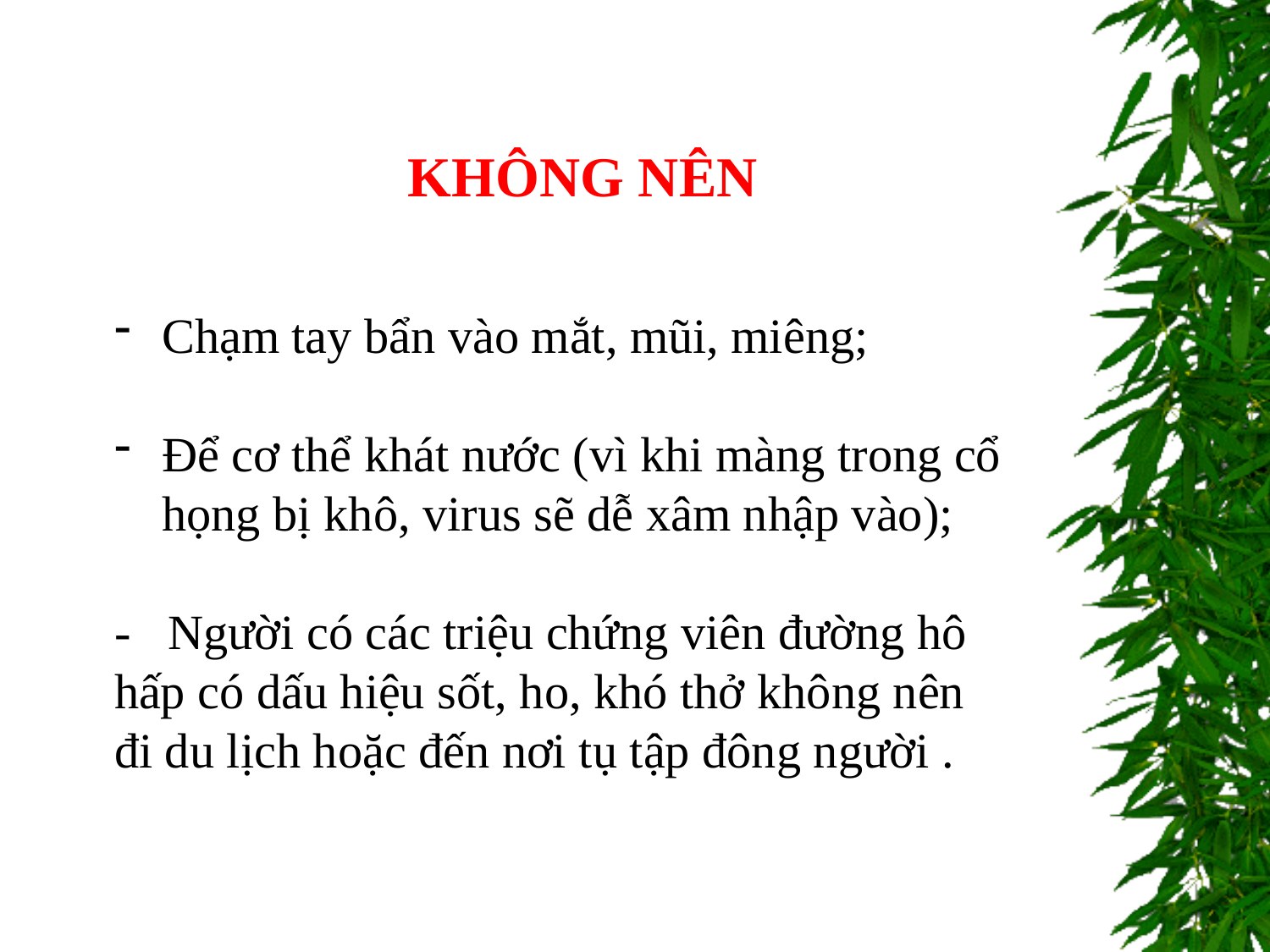

#
KHÔNG NÊN

Chạm tay bẩn vào mắt, mũi, miêng;

Để cơ thể khát nước (vì khi màng trong cổ họng bị khô, virus sẽ dễ xâm nhập vào);

-   Người có các triệu chứng viên đường hô hấp có dấu hiệu sốt, ho, khó thở không nên đi du lịch hoặc đến nơi tụ tập đông người .